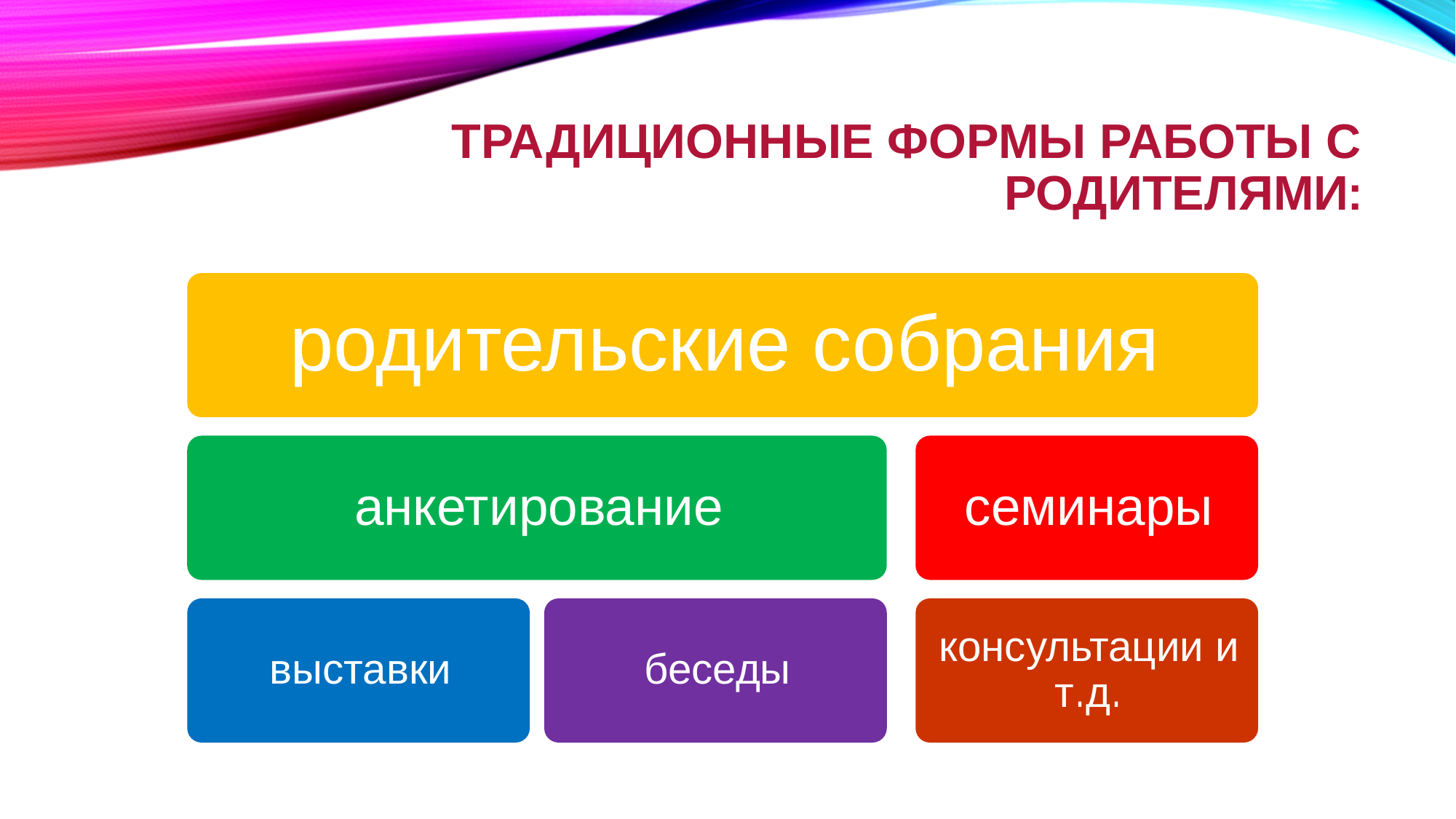

# традиционные формы работы с родителями:
родительские собрания
анкетирование
выставки
беседы
семинары
консультации и т.д.